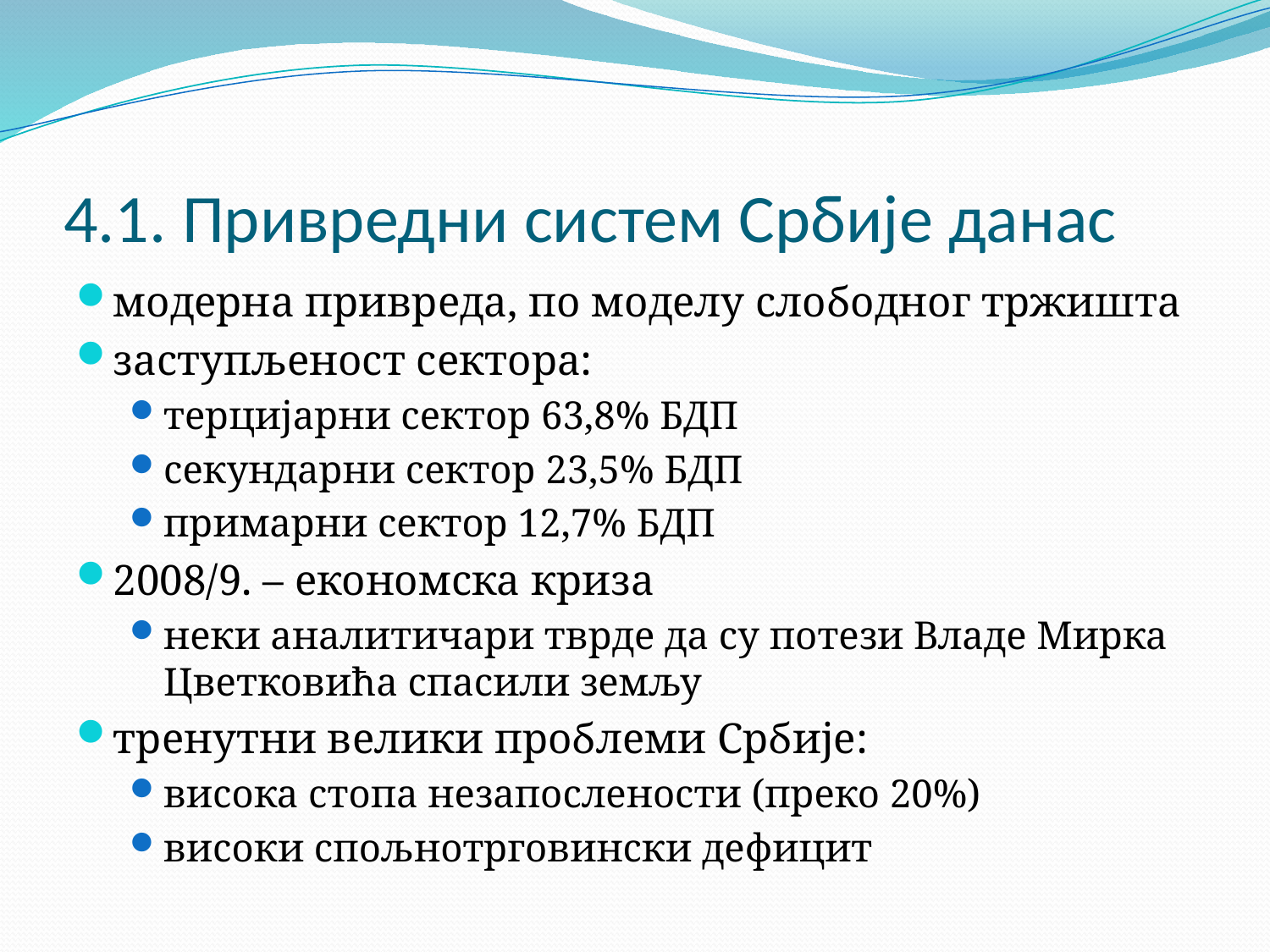

# 4.1. Привредни систем Србије данас
модерна привреда, по моделу слободног тржишта
заступљеност сектора:
терцијарни сектор 63,8% БДП
секундарни сектор 23,5% БДП
примарни сектор 12,7% БДП
2008/9. – економска криза
неки аналитичари тврде да су потези Владе Мирка Цветковића спасили земљу
тренутни велики проблеми Србије:
висока стопа незапослености (преко 20%)
високи спољнотрговински дефицит